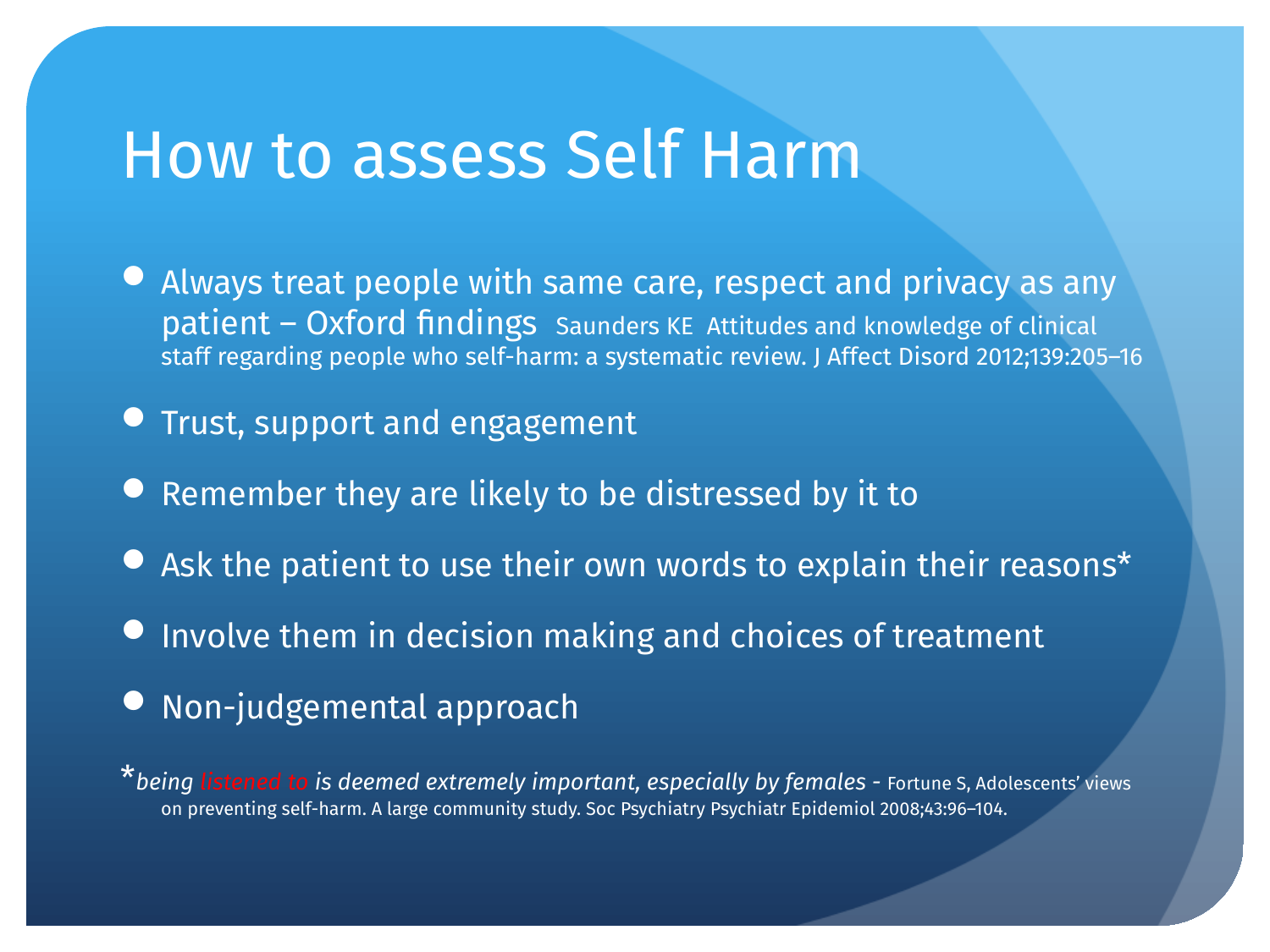

# How to assess Self Harm
Always treat people with same care, respect and privacy as any patient – Oxford findings  Saunders KE  Attitudes and knowledge of clinical staff regarding people who self-harm: a systematic review. J Affect Disord 2012;139:205–16
Trust, support and engagement
Remember they are likely to be distressed by it to
Ask the patient to use their own words to explain their reasons*
Involve them in decision making and choices of treatment
Non-judgemental approach
*being listened to is deemed extremely important, especially by females - Fortune S, Adolescents’ views on preventing self-harm. A large community study. Soc Psychiatry Psychiatr Epidemiol 2008;43:96–104.